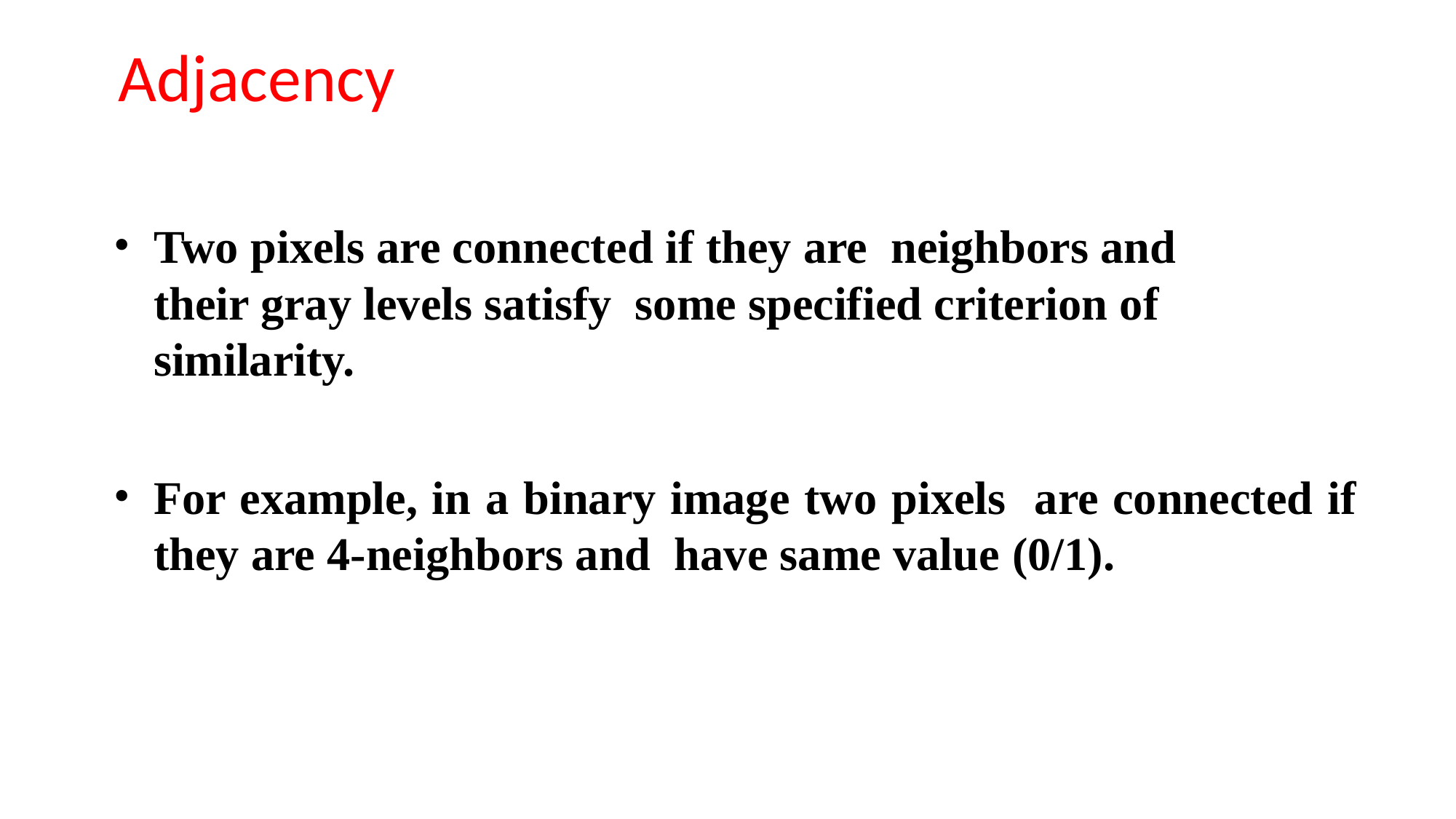

# Adjacency
Two pixels are connected if they are  neighbors and their gray levels satisfy  some specified criterion of similarity.

For example, in a binary image two pixels  are connected if they are 4-neighbors and  have same value (0/1).